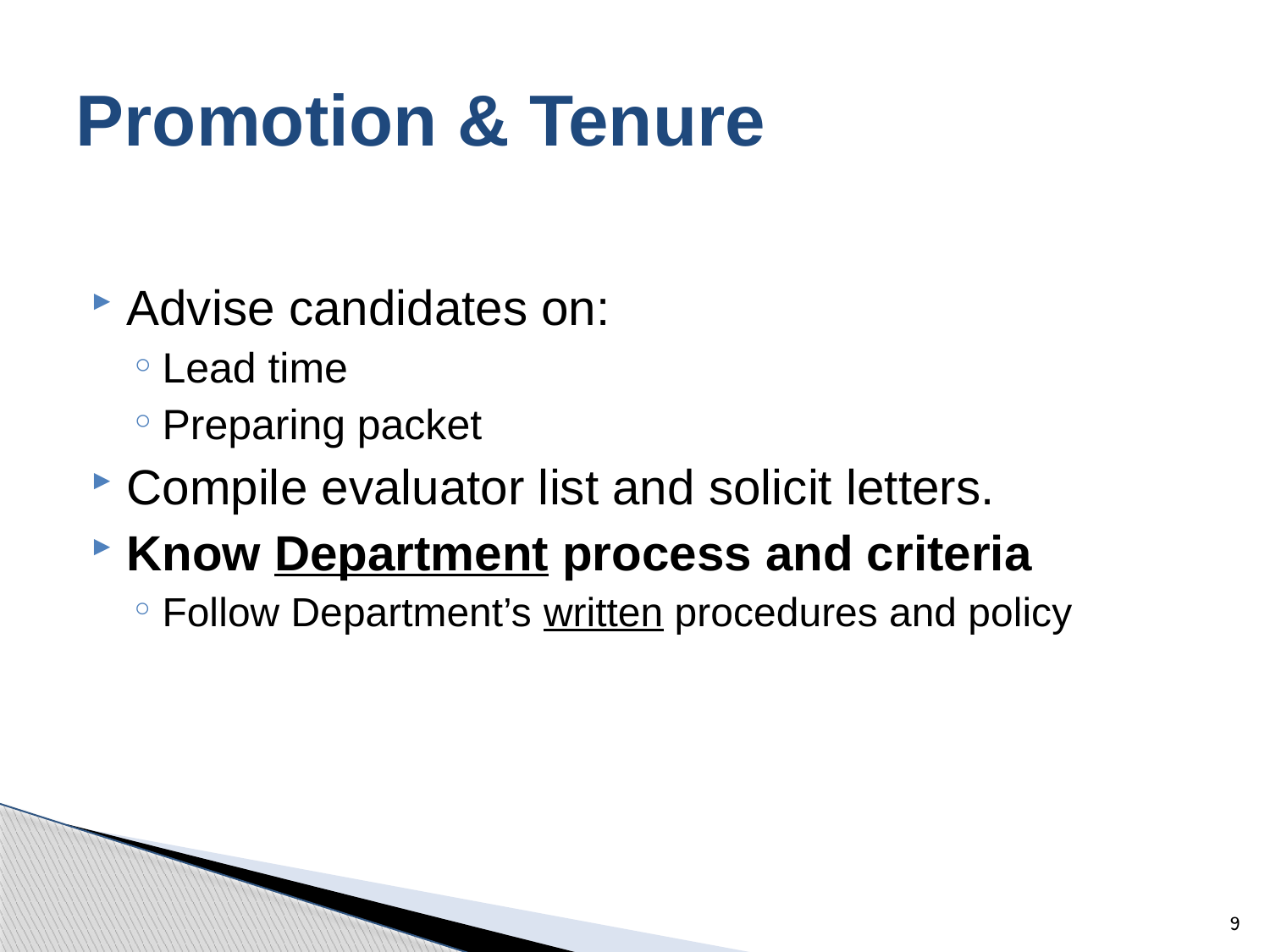

# Promotion & Tenure

Advise candidates on:
Lead time
Preparing packet
Compile evaluator list and solicit letters.
Know Department process and criteria
Follow Department’s written procedures and policy

9